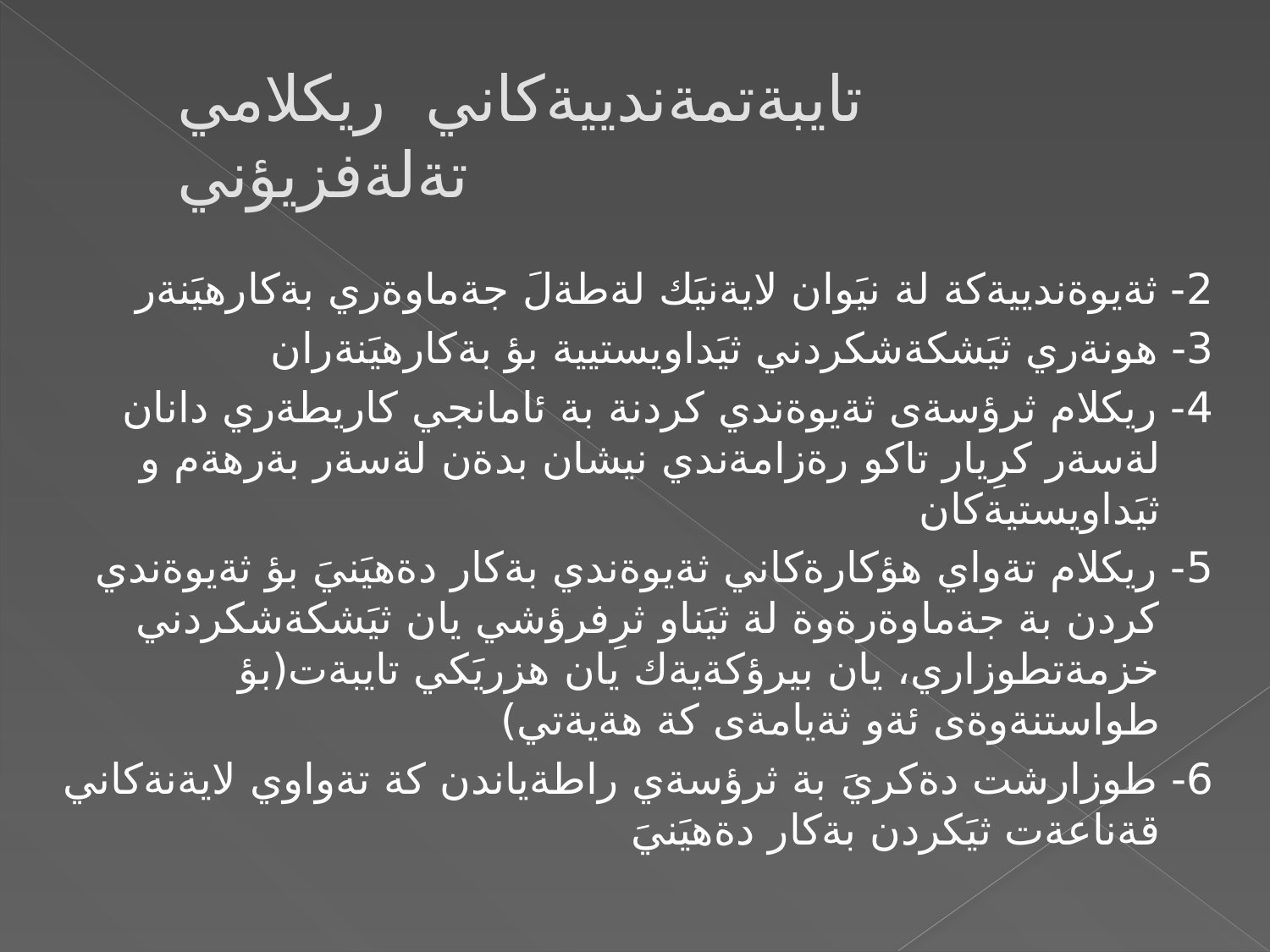

# تايبةتمةندييةكاني  ريكلامي تةلةفزيؤني

2- ثةيوةندييةكة لة نيَوان لايةنيَك لةطةلَ جةماوةري بةكارهيَنةر
3- هونةري ثيَشكةشكردني ثيَداويستيية بؤ بةكارهيَنةران
4- ريكلام ثرؤسةى ثةيوةندي كردنة بة ئامانجي كاريطةري دانان لةسةر كرِيار تاكو رةزامةندي نيشان بدةن لةسةر بةرهةم و ثيَداويستيةكان
5- ريكلام تةواي هؤكارةكاني ثةيوةندي بةكار دةهيَنيَ بؤ ثةيوةندي كردن بة جةماوةرةوة لة ثيَناو ثرِفرؤشي يان ثيَشكةشكردني خزمةتطوزاري، يان بيرؤكةيةك يان هزريَكي تايبةت(بؤ طواستنةوةى ئةو ثةيامةى كة هةيةتي)
6- طوزارشت دةكريَ بة ثرؤسةي راطةياندن كة تةواوي لايةنةكاني قةناعةت ثيَكردن بةكار دةهيَنيَ